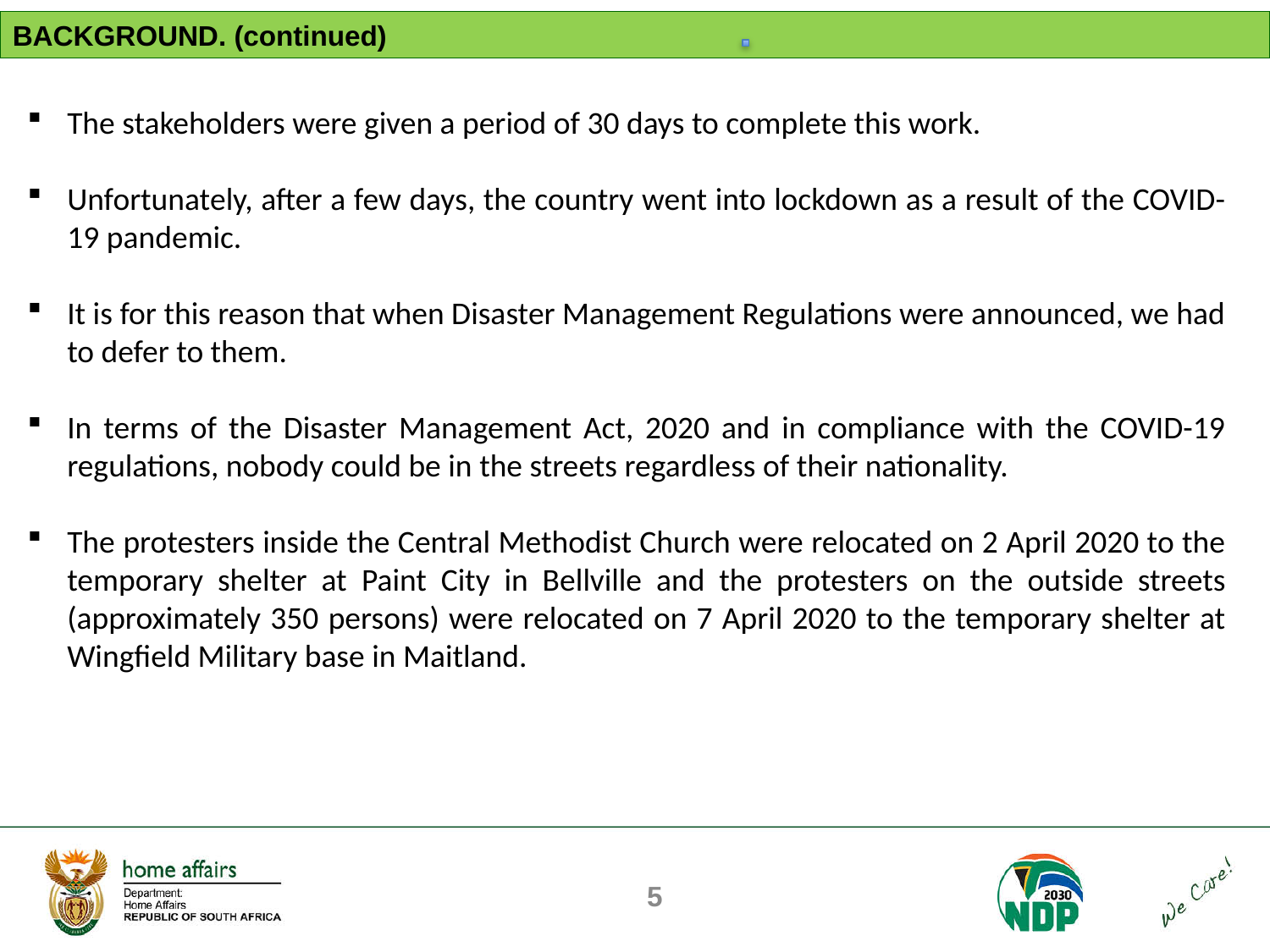

BACKGROUND. (continued)

The stakeholders were given a period of 30 days to complete this work.

Unfortunately, after a few days, the country went into lockdown as a result of the COVID-19 pandemic.

It is for this reason that when Disaster Management Regulations were announced, we had to defer to them.

In terms of the Disaster Management Act, 2020 and in compliance with the COVID-19 regulations, nobody could be in the streets regardless of their nationality.

The protesters inside the Central Methodist Church were relocated on 2 April 2020 to the temporary shelter at Paint City in Bellville and the protesters on the outside streets (approximately 350 persons) were relocated on 7 April 2020 to the temporary shelter at Wingfield Military base in Maitland.

5